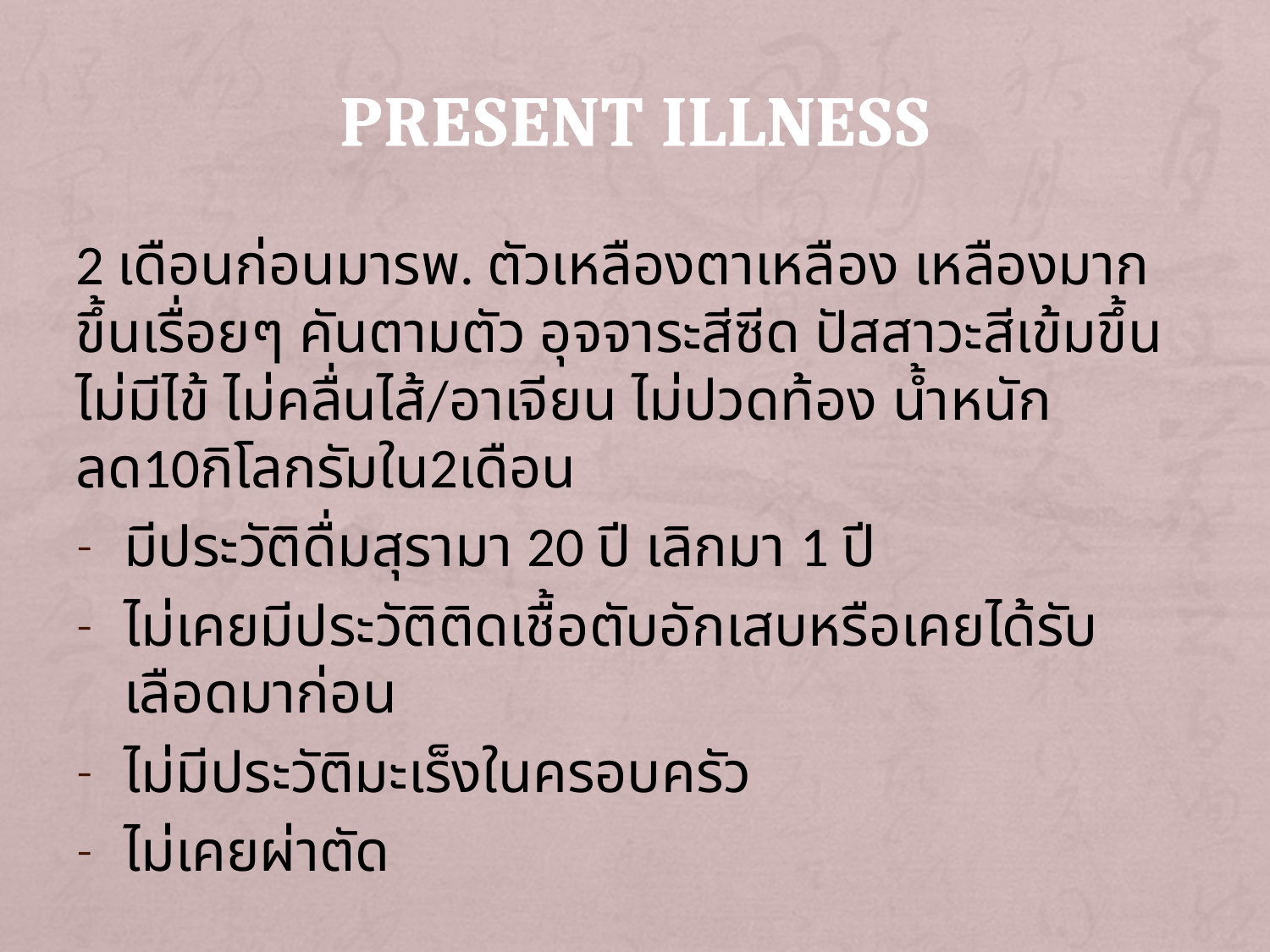

# Present illness
2 เดือนก่อนมารพ. ตัวเหลืองตาเหลือง เหลืองมากขึ้นเรื่อยๆ คันตามตัว อุจจาระสีซีด ปัสสาวะสีเข้มขึ้น ไม่มีไข้ ไม่คลื่นไส้/อาเจียน ไม่ปวดท้อง น้ำหนักลด10กิโลกรัมใน2เดือน
มีประวัติดื่มสุรามา 20 ปี เลิกมา 1 ปี
ไม่เคยมีประวัติติดเชื้อตับอักเสบหรือเคยได้รับเลือดมาก่อน
ไม่มีประวัติมะเร็งในครอบครัว
ไม่เคยผ่าตัด